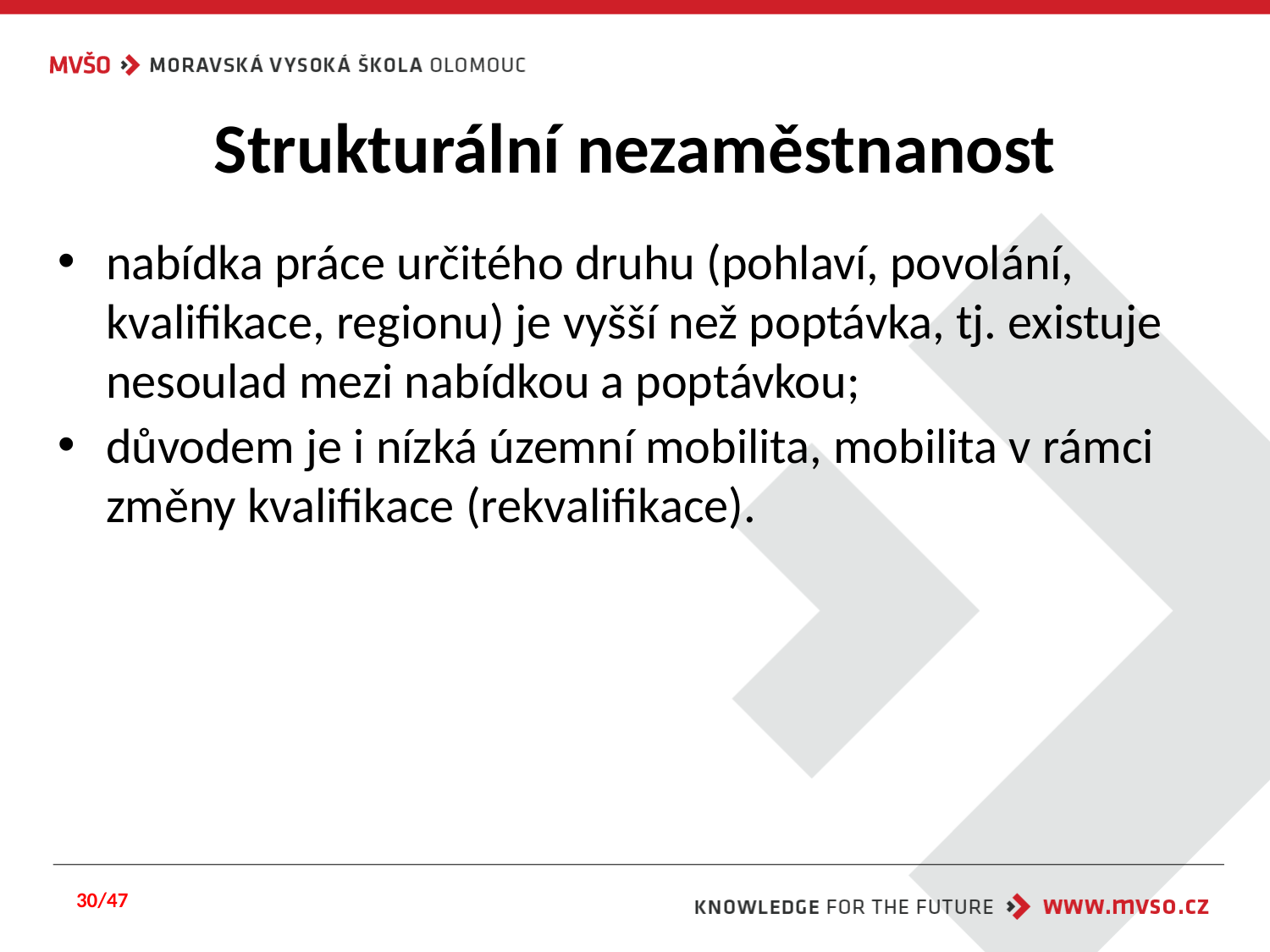

# Strukturální nezaměstnanost
nabídka práce určitého druhu (pohlaví, povolání, kvalifikace, regionu) je vyšší než poptávka, tj. existuje nesoulad mezi nabídkou a poptávkou;
důvodem je i nízká územní mobilita, mobilita v rámci změny kvalifikace (rekvalifikace).
30/47